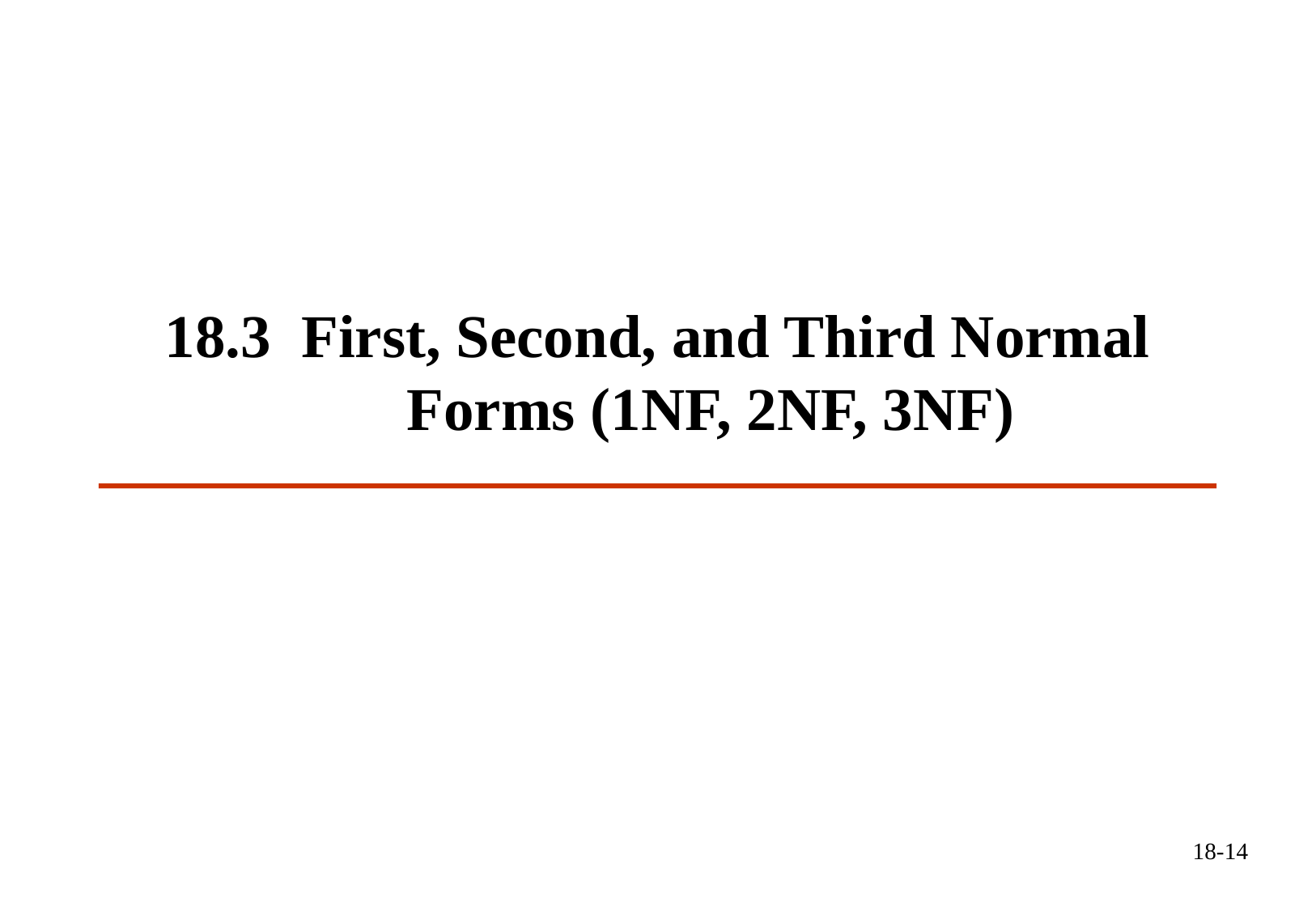

# 18.3  First, Second, and Third Normal Forms (1NF, 2NF, 3NF)
18-14